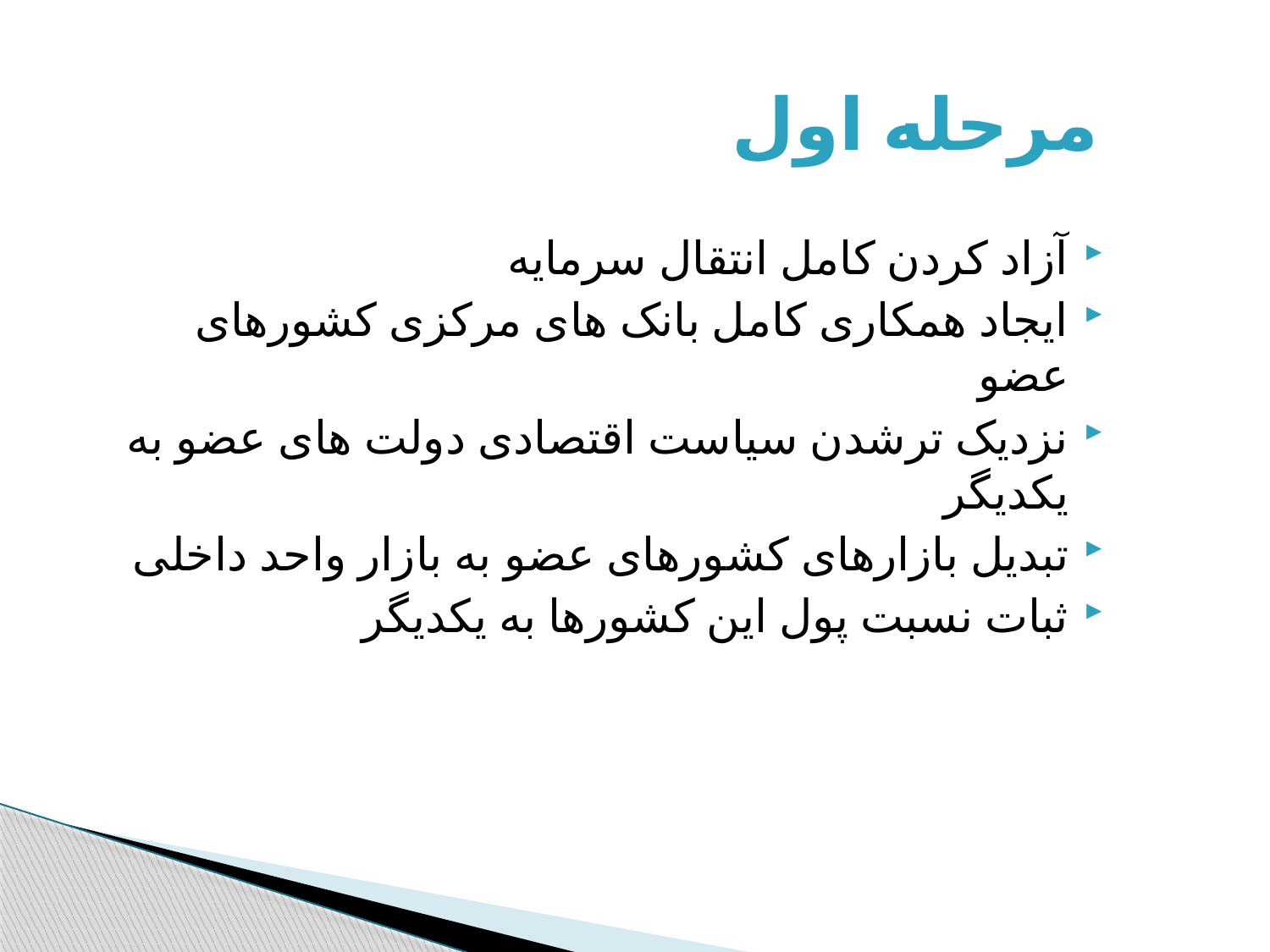

# مرحله اول
آزاد کردن کامل انتقال سرمایه
ایجاد همکاری کامل بانک های مرکزی کشورهای عضو
نزدیک ترشدن سیاست اقتصادی دولت های عضو به یکدیگر
تبدیل بازارهای کشورهای عضو به بازار واحد داخلی
ثبات نسبت پول این کشورها به یکدیگر